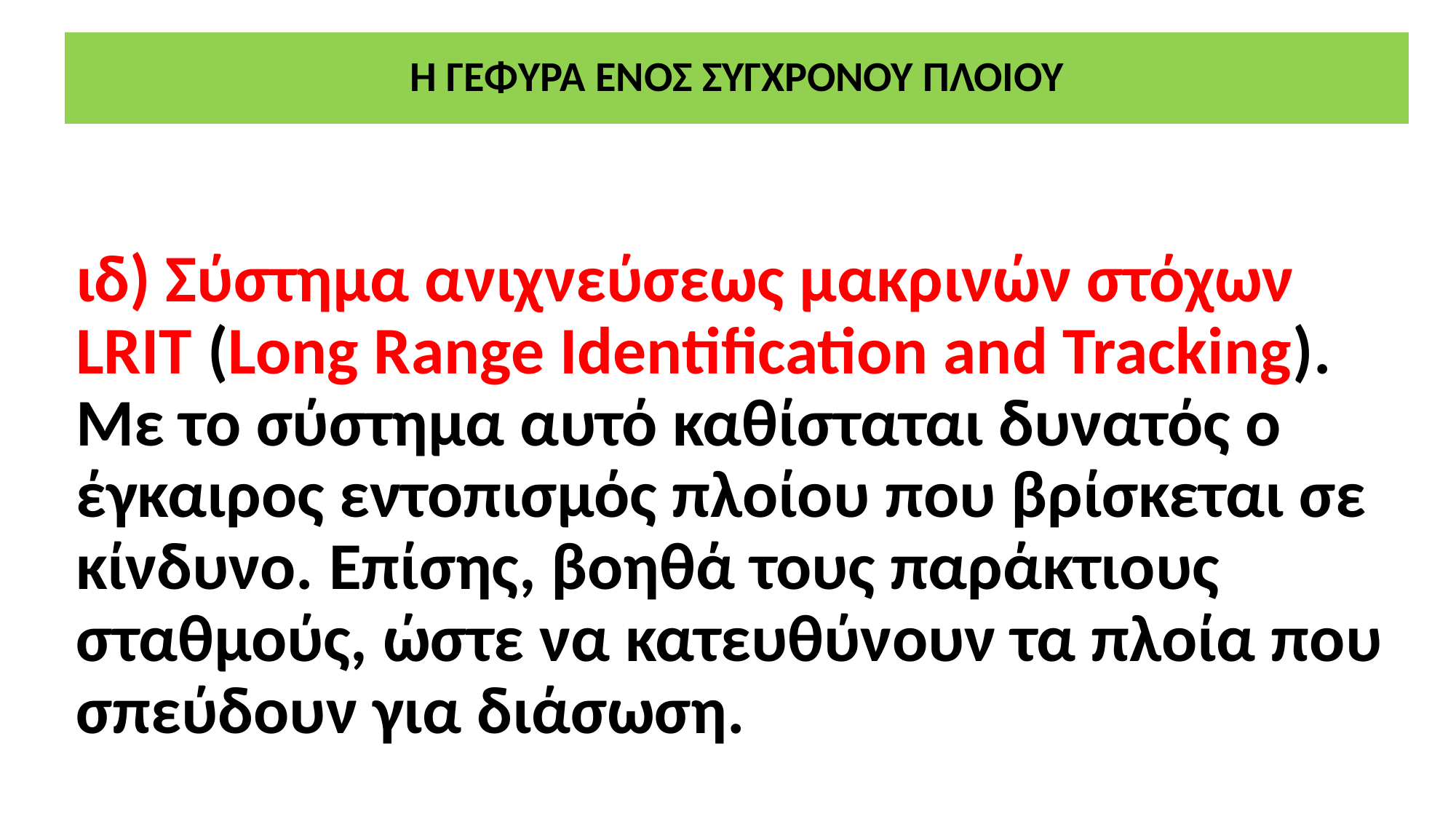

# Η ΓΕΦΥΡΑ ΕΝΟΣ ΣΥΓΧΡΟΝΟΥ ΠΛΟΙΟΥ

ιδ) Σύστημα ανιχνεύσεως μακρινών στόχων LRIT (Long Range Identification and Tracking). Με το σύστημα αυτό καθίσταται δυνατός ο έγκαιρος εντοπισμός πλοίου που βρίσκεται σε κίνδυνο. Επίσης, βοηθά τους παράκτιους σταθμούς, ώστε να κατευθύνουν τα πλοία που σπεύδουν για διάσωση.